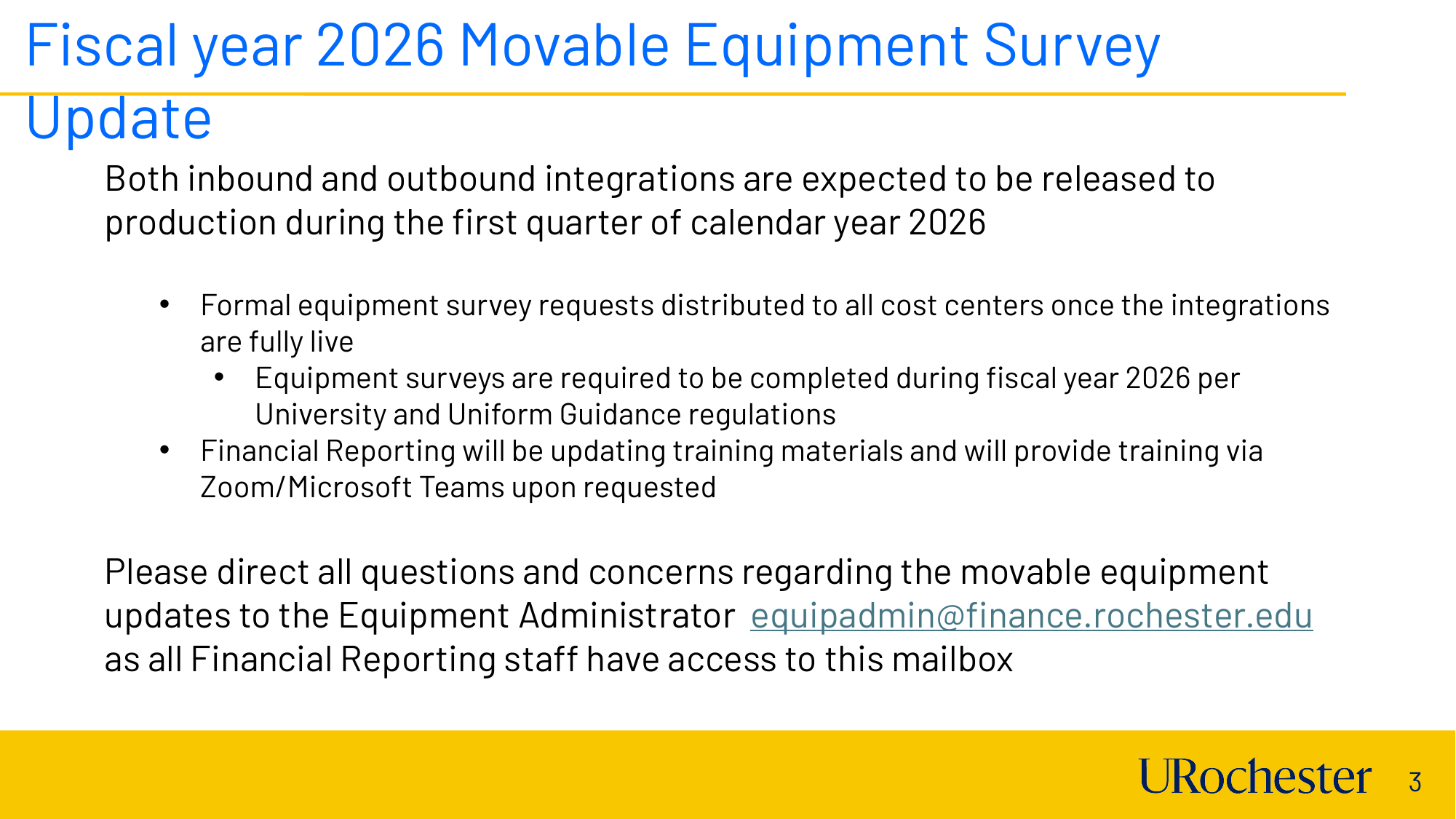

Fiscal year 2026 Movable Equipment Survey Update

Both inbound and outbound integrations are expected to be released to production during the first quarter of calendar year 2026

Formal equipment survey requests distributed to all cost centers once the integrations are fully live
Equipment surveys are required to be completed during fiscal year 2026 per University and Uniform Guidance regulations
Financial Reporting will be updating training materials and will provide training via Zoom/Microsoft Teams upon requested

Please direct all questions and concerns regarding the movable equipment updates to the Equipment Administrator  equipadmin@finance.rochester.edu as all Financial Reporting staff have access to this mailbox

3